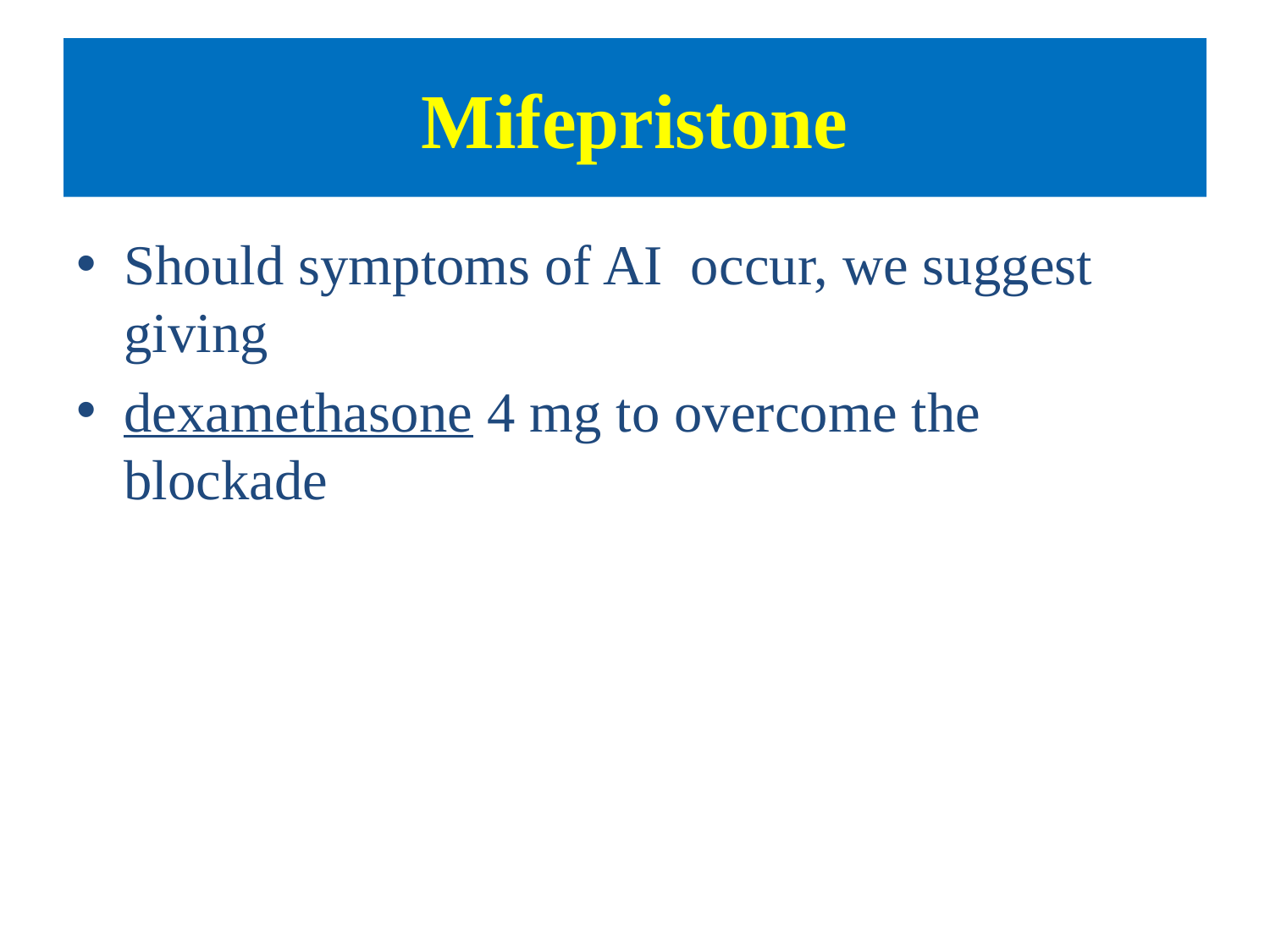

# Mifepristone
Should symptoms of AI  occur, we suggest giving
dexamethasone 4 mg to overcome the blockade